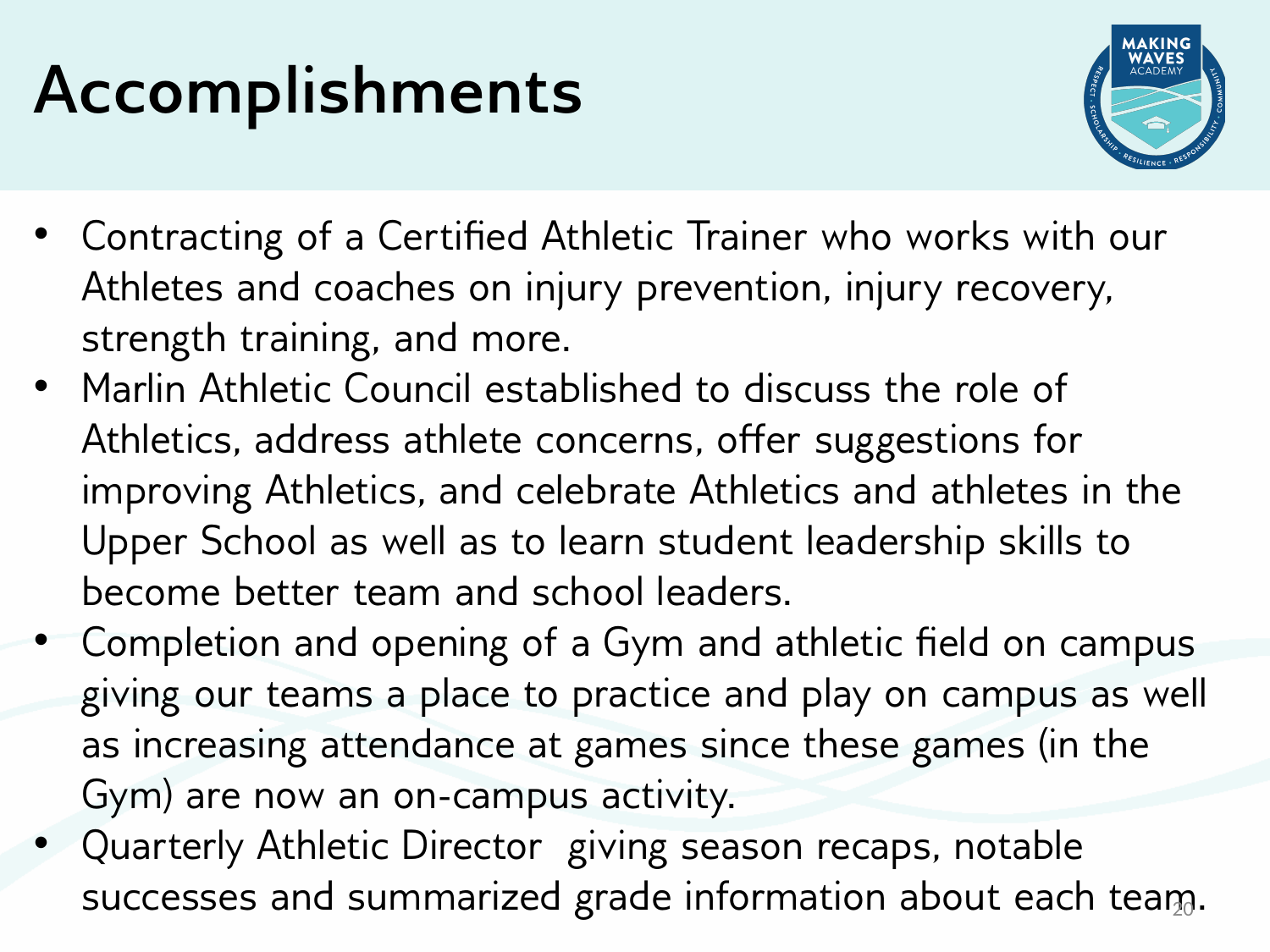

# Accomplishments
Contracting of a Certified Athletic Trainer who works with our Athletes and coaches on injury prevention, injury recovery, strength training, and more.
Marlin Athletic Council established to discuss the role of Athletics, address athlete concerns, offer suggestions for improving Athletics, and celebrate Athletics and athletes in the Upper School as well as to learn student leadership skills to become better team and school leaders.
Completion and opening of a Gym and athletic field on campus giving our teams a place to practice and play on campus as well as increasing attendance at games since these games (in the Gym) are now an on-campus activity.
Quarterly Athletic Director  giving season recaps, notable successes and summarized grade information about each team.

20